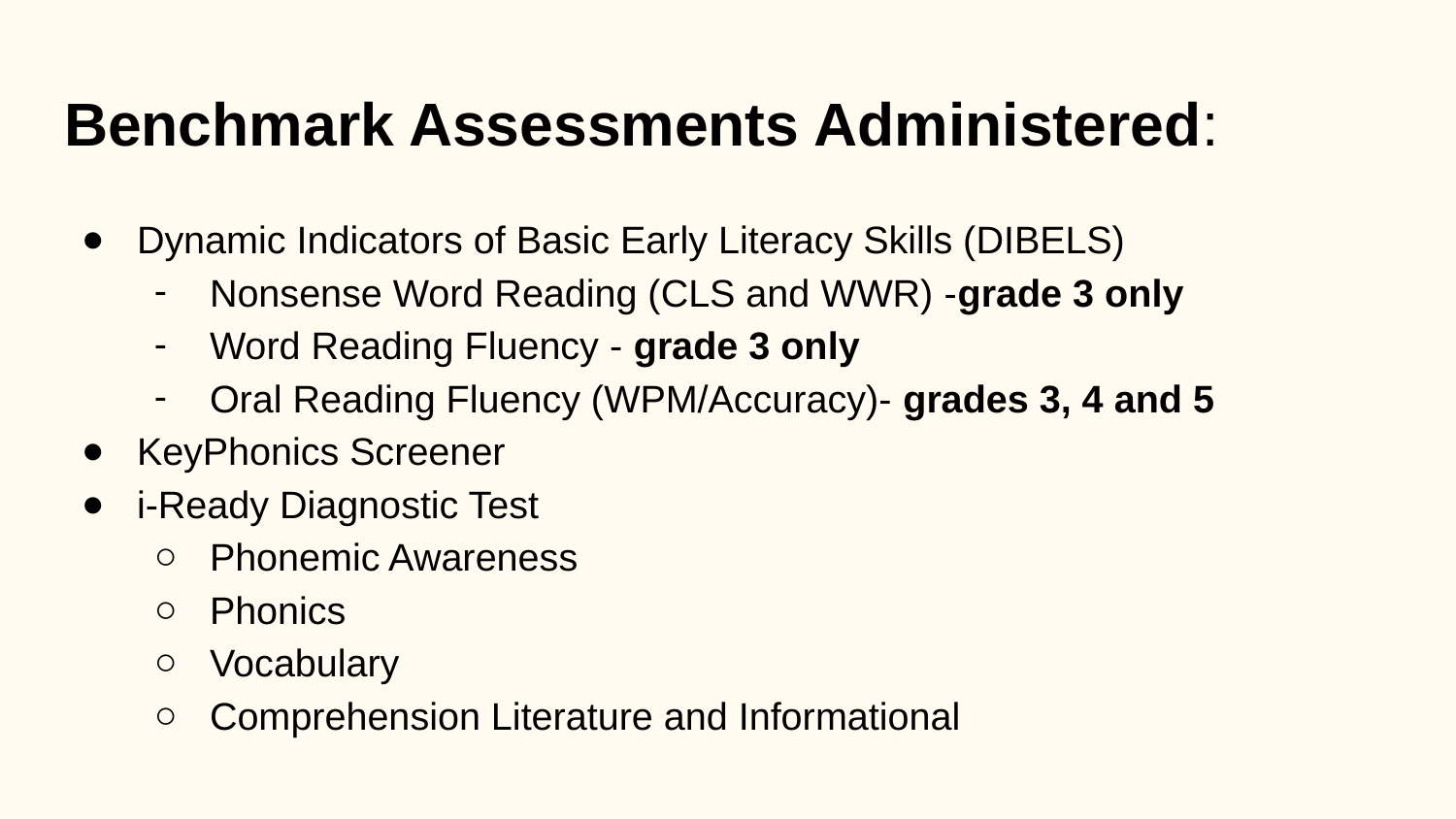

# Benchmark Assessments Administered:
Dynamic Indicators of Basic Early Literacy Skills (DIBELS)
Nonsense Word Reading (CLS and WWR) -grade 3 only
Word Reading Fluency - grade 3 only
Oral Reading Fluency (WPM/Accuracy)- grades 3, 4 and 5
KeyPhonics Screener
i-Ready Diagnostic Test
Phonemic Awareness
Phonics
Vocabulary
Comprehension Literature and Informational